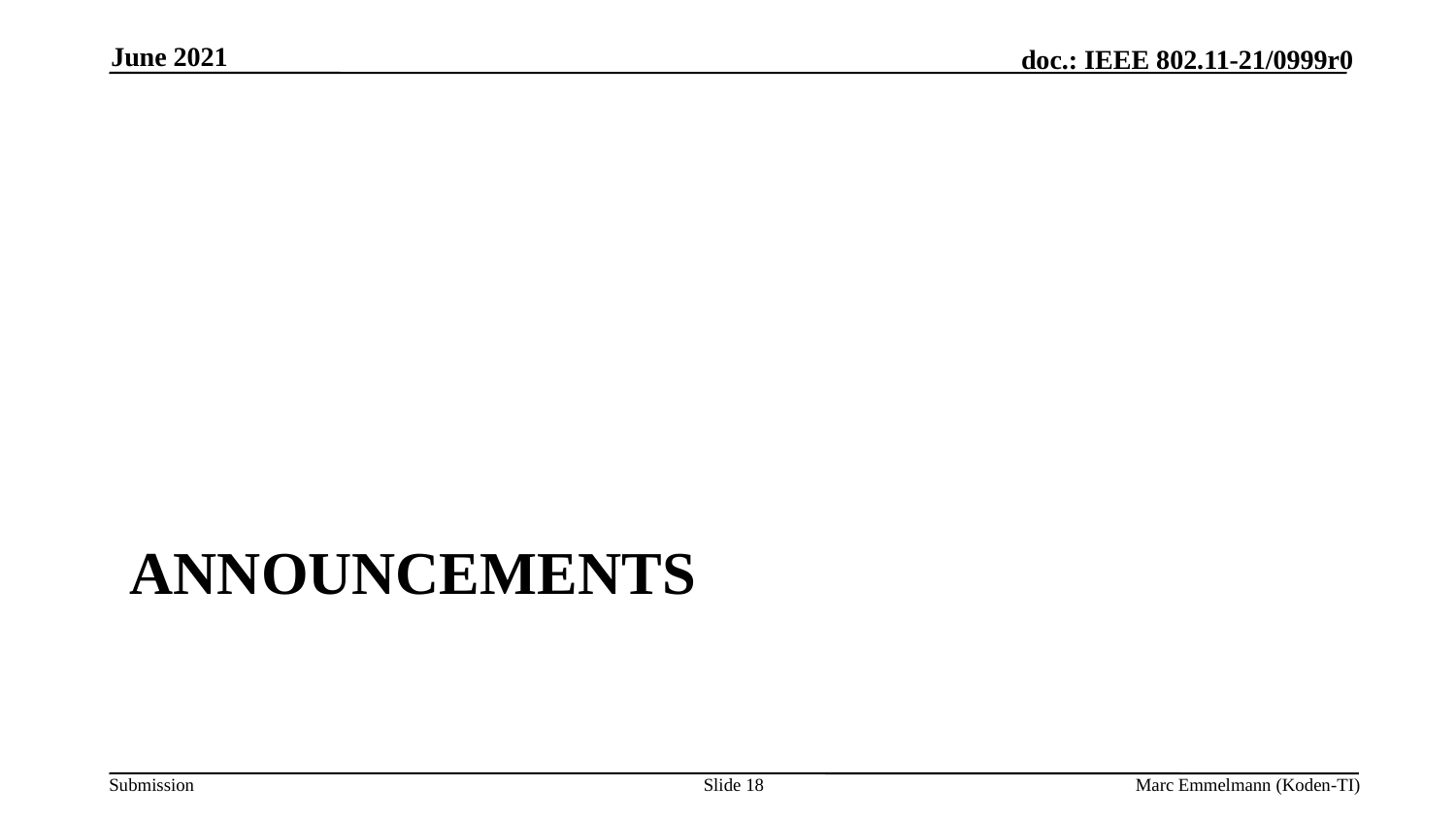

June 2021

# Announcements
Slide 18
Marc Emmelmann (Koden-TI)